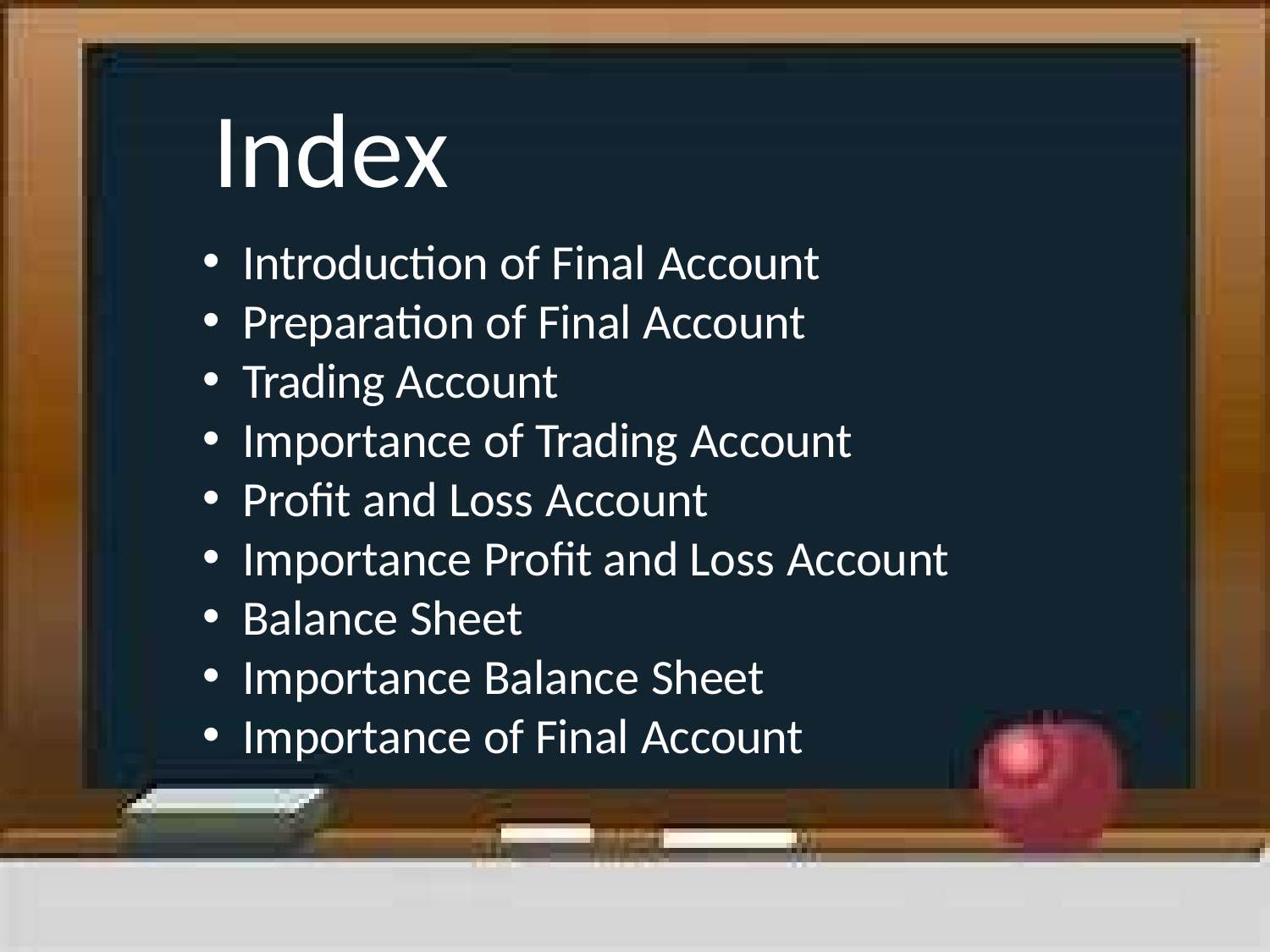

# Index
Introduction of Final Account
Preparation of Final Account
Trading Account
Importance of Trading Account
Profit and Loss Account
Importance Profit and Loss Account
Balance Sheet
Importance Balance Sheet
Importance of Final Account